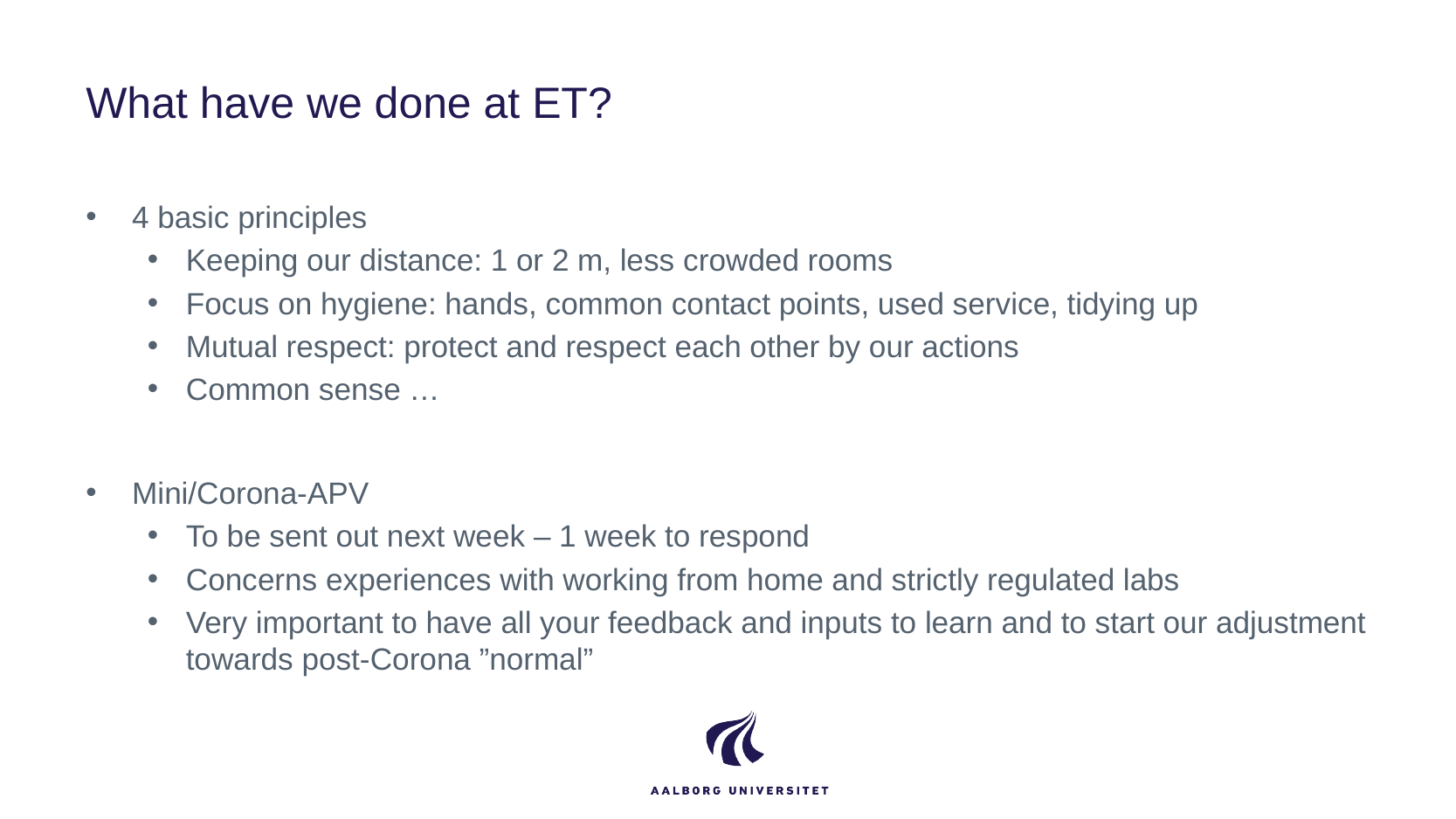

# What have we done at ET?
4 basic principles
Keeping our distance: 1 or 2 m, less crowded rooms
Focus on hygiene: hands, common contact points, used service, tidying up
Mutual respect: protect and respect each other by our actions
Common sense …

Mini/Corona-APV
To be sent out next week – 1 week to respond
Concerns experiences with working from home and strictly regulated labs
Very important to have all your feedback and inputs to learn and to start our adjustment towards post-Corona ”normal”